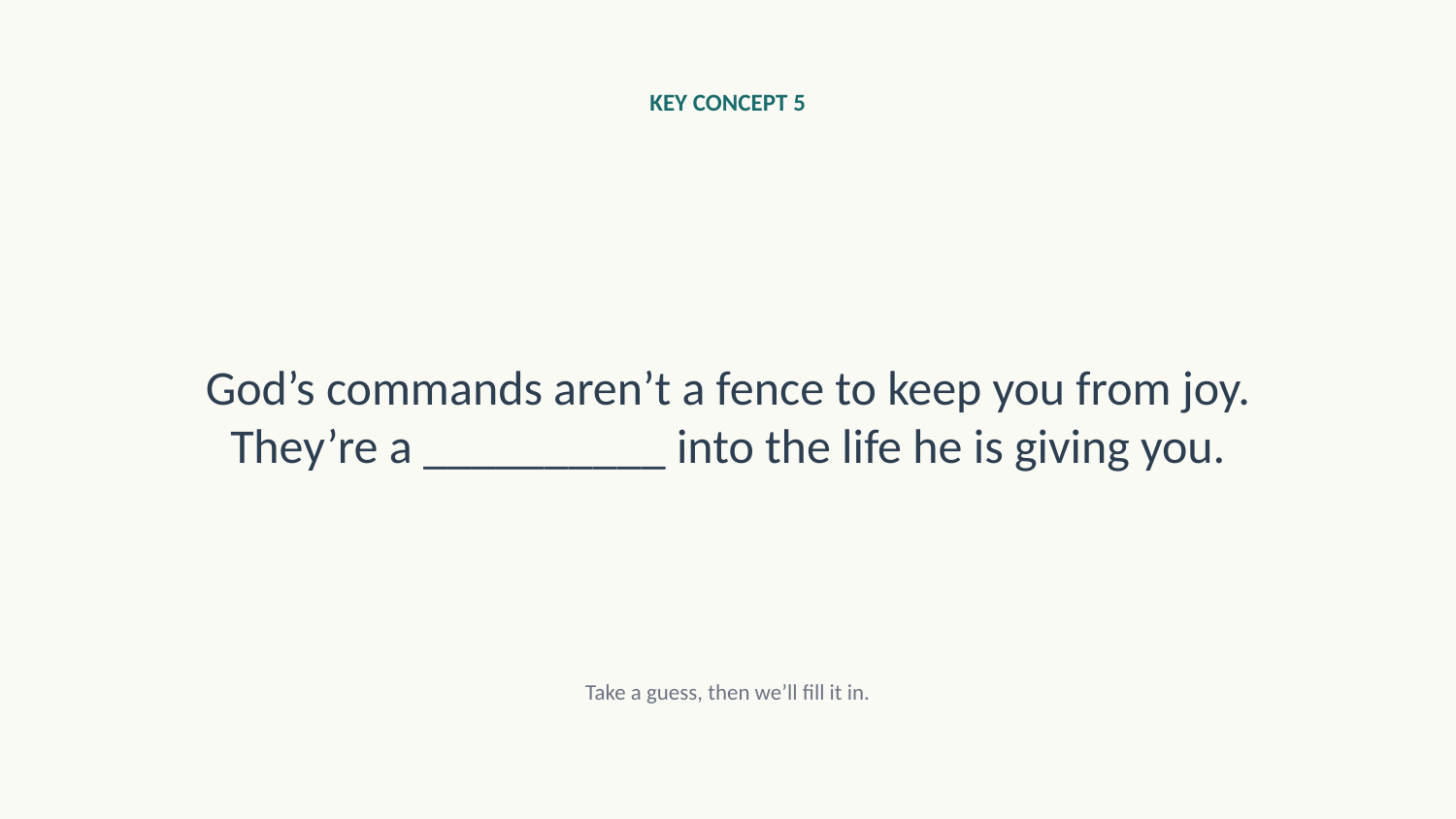

KEY CONCEPT 5
God’s commands aren’t a fence to keep you from joy. They’re a __________ into the life he is giving you.
Take a guess, then we’ll fill it in.